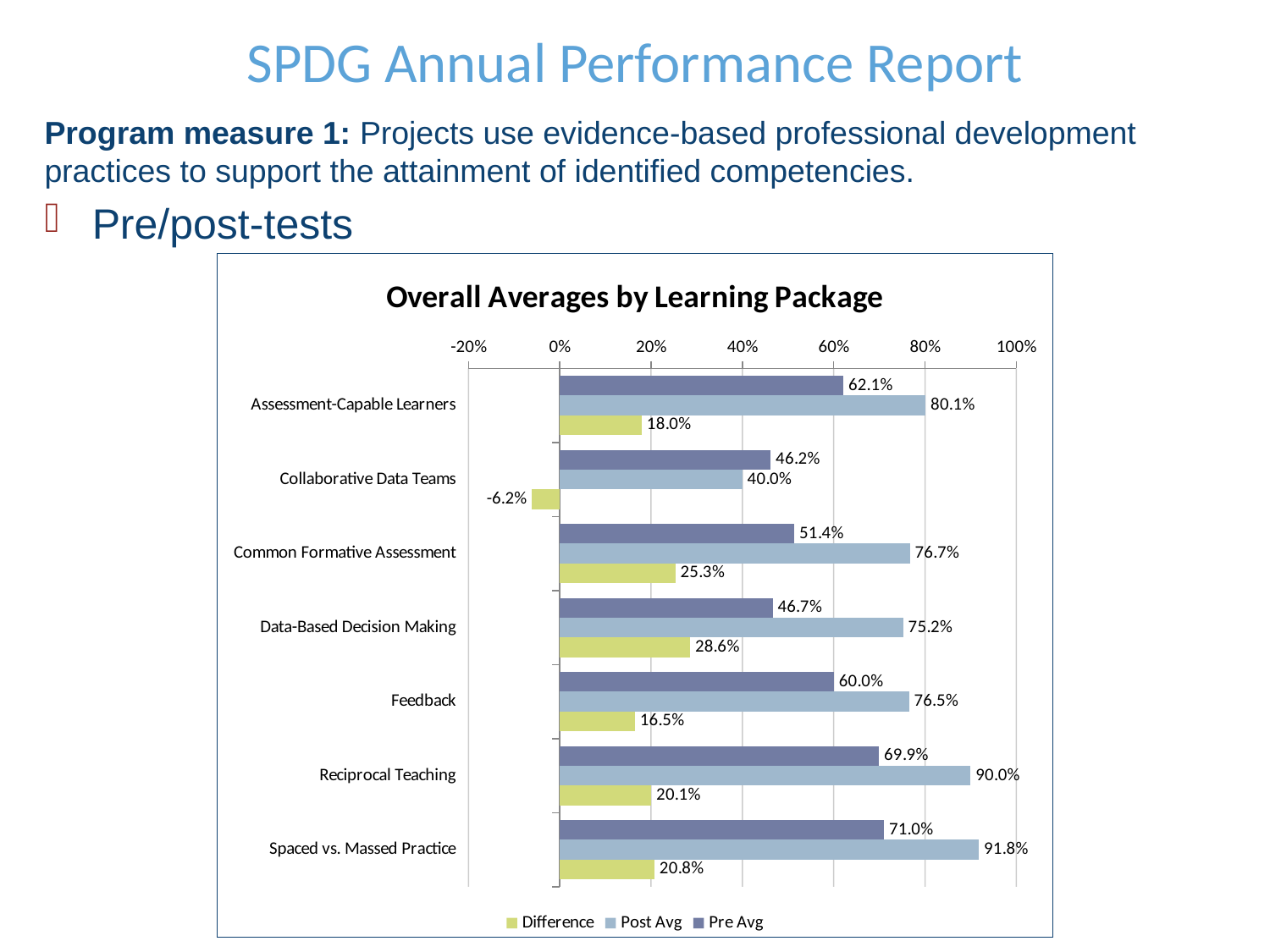

SPDG Annual Performance Report
Program measure 1: Projects use evidence-based professional development practices to support the attainment of identified competencies.
Pre/post-tests

### Chart: Overall Averages by Learning Package

| Category | Pre Avg | Post Avg | Difference |
|---|---|---|---|
| Assessment-Capable Learners | 0.6213213213213212 | 0.8013605442176869 | 0.18003922289636565 |
| Collaborative Data Teams | 0.4621848739495799 | 0.4 | -0.06218487394957989 |
| Common Formative Assessment | 0.51399416909621 | 0.7670020120724346 | 0.2530078429762246 |
| Data-Based Decision Making | 0.46659292035398225 | 0.7524271844660194 | 0.28583426411203716 |
| Feedback | 0.6003330866025157 | 0.7651617250673842 | 0.1648286384648685 |
| Reciprocal Teaching | 0.6993939393939383 | 0.8999999999999995 | 0.20060606060606112 |
| Spaced vs. Massed Practice | 0.710344827586207 | 0.9180327868852457 | 0.20768795929903872 |